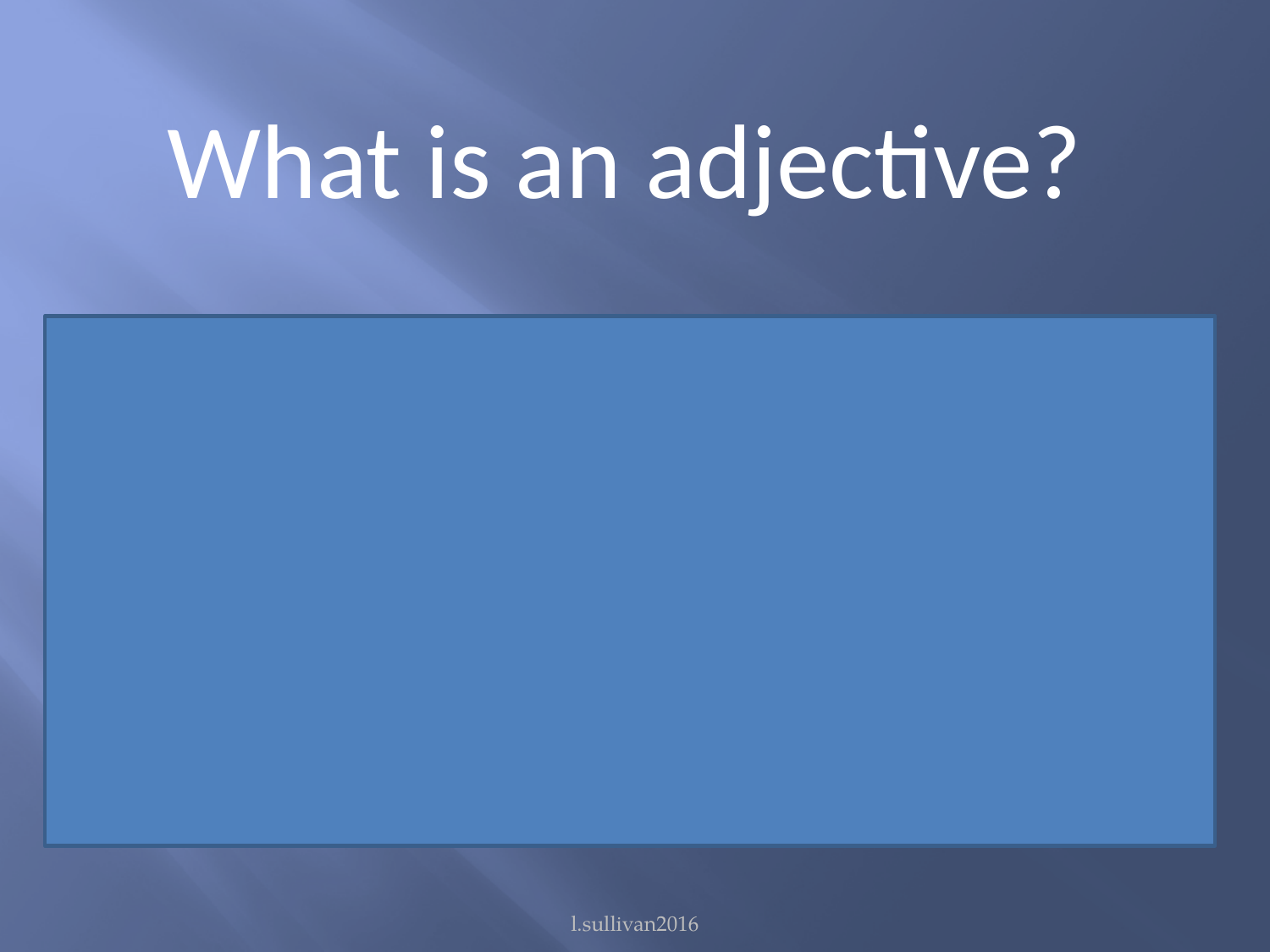

What is an adjective?
An adjective accompanies a noun in a noun phrase.
Tom’s house is red and white.
Verbs can be turned into adjectives: e.g. create creative

l.sullivan2016